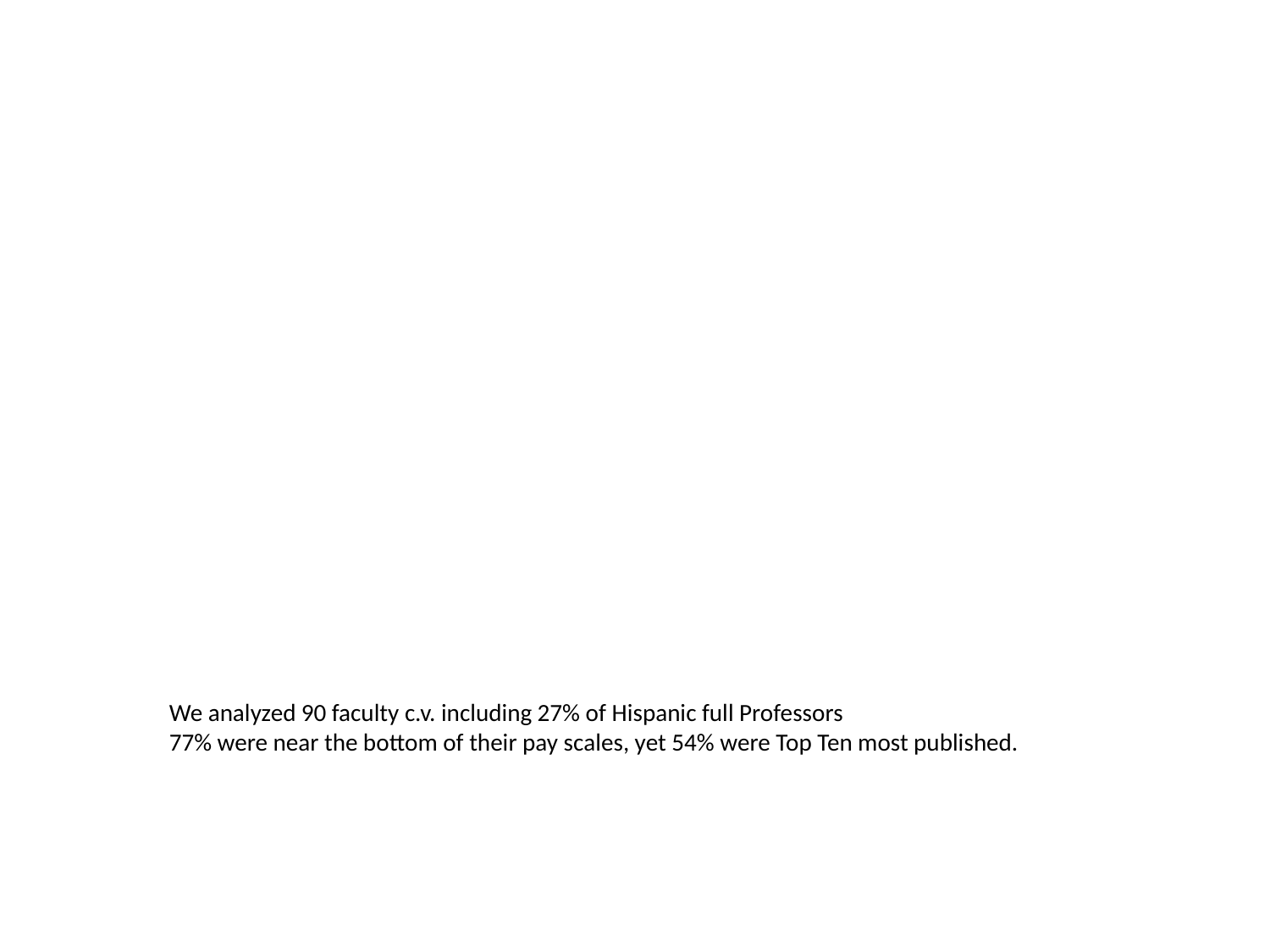

We analyzed 90 faculty c.v. including 27% of Hispanic full Professors
77% were near the bottom of their pay scales, yet 54% were Top Ten most published.
#